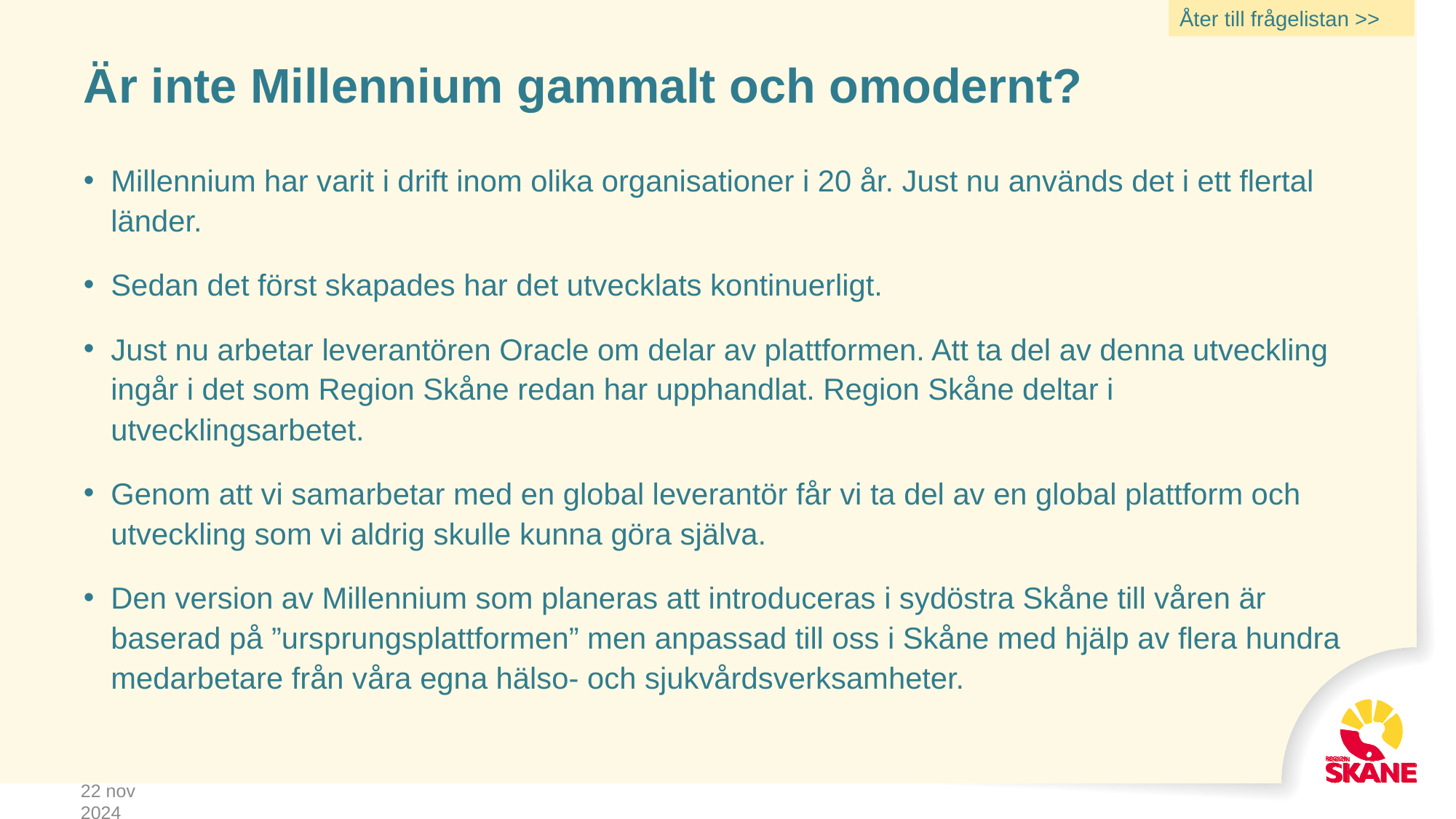

Åter till frågelistan >>
# Är inte Millennium gammalt och omodernt?
Millennium har varit i drift inom olika organisationer i 20 år. Just nu används det i ett flertal länder.
Sedan det först skapades har det utvecklats kontinuerligt.
Just nu arbetar leverantören Oracle om delar av plattformen. Att ta del av denna utveckling ingår i det som Region Skåne redan har upphandlat. Region Skåne deltar i utvecklingsarbetet.
Genom att vi samarbetar med en global leverantör får vi ta del av en global plattform och utveckling som vi aldrig skulle kunna göra själva.
Den version av Millennium som planeras att introduceras i sydöstra Skåne till våren är baserad på ”ursprungsplattformen” men anpassad till oss i Skåne med hjälp av flera hundra medarbetare från våra egna hälso- och sjukvårdsverksamheter.

22 nov 2024